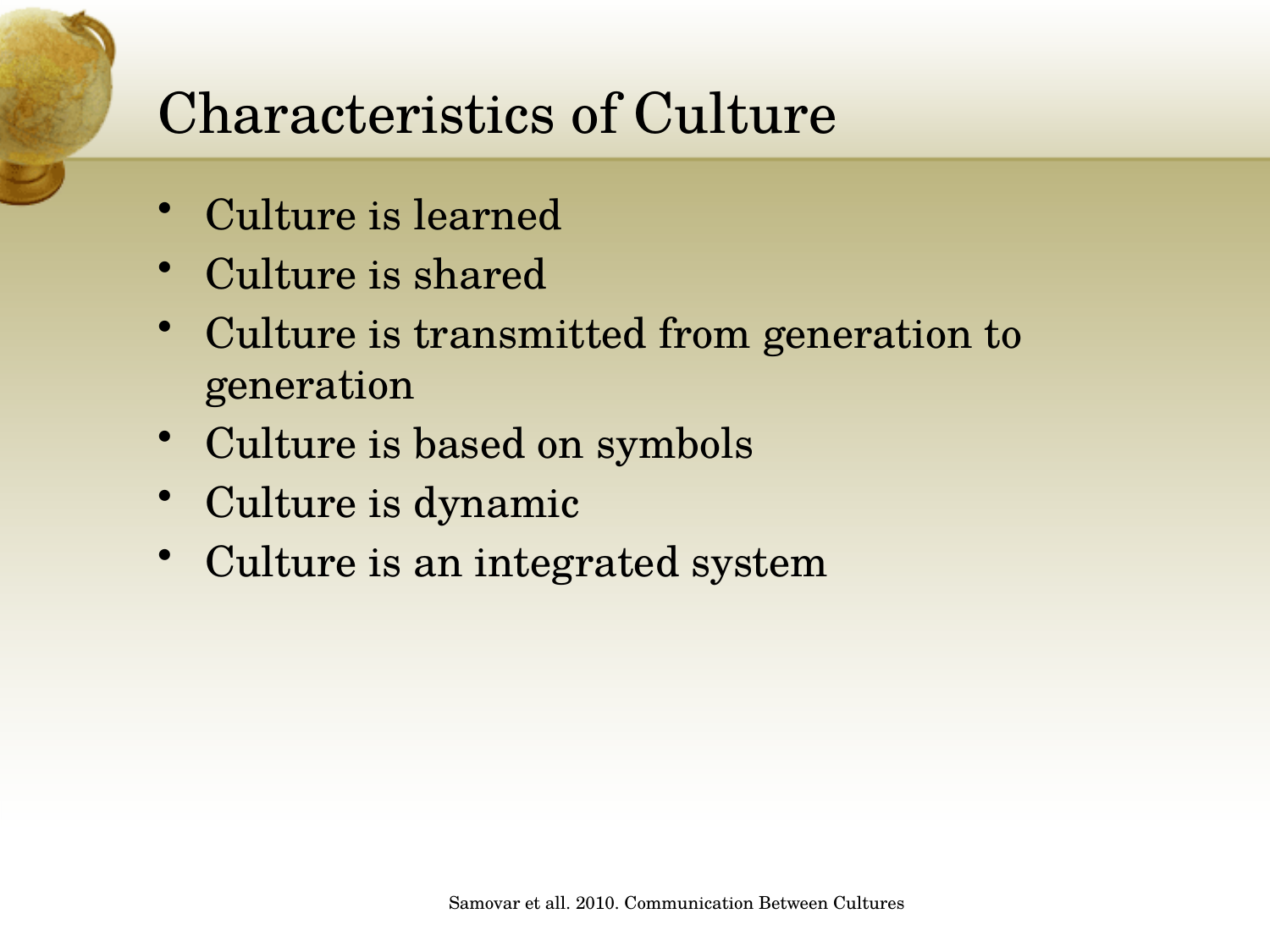

# Characteristics of Culture
Culture is learned
Culture is shared
Culture is transmitted from generation to generation
Culture is based on symbols
Culture is dynamic
Culture is an integrated system

Samovar et all. 2010. Communication Between Cultures